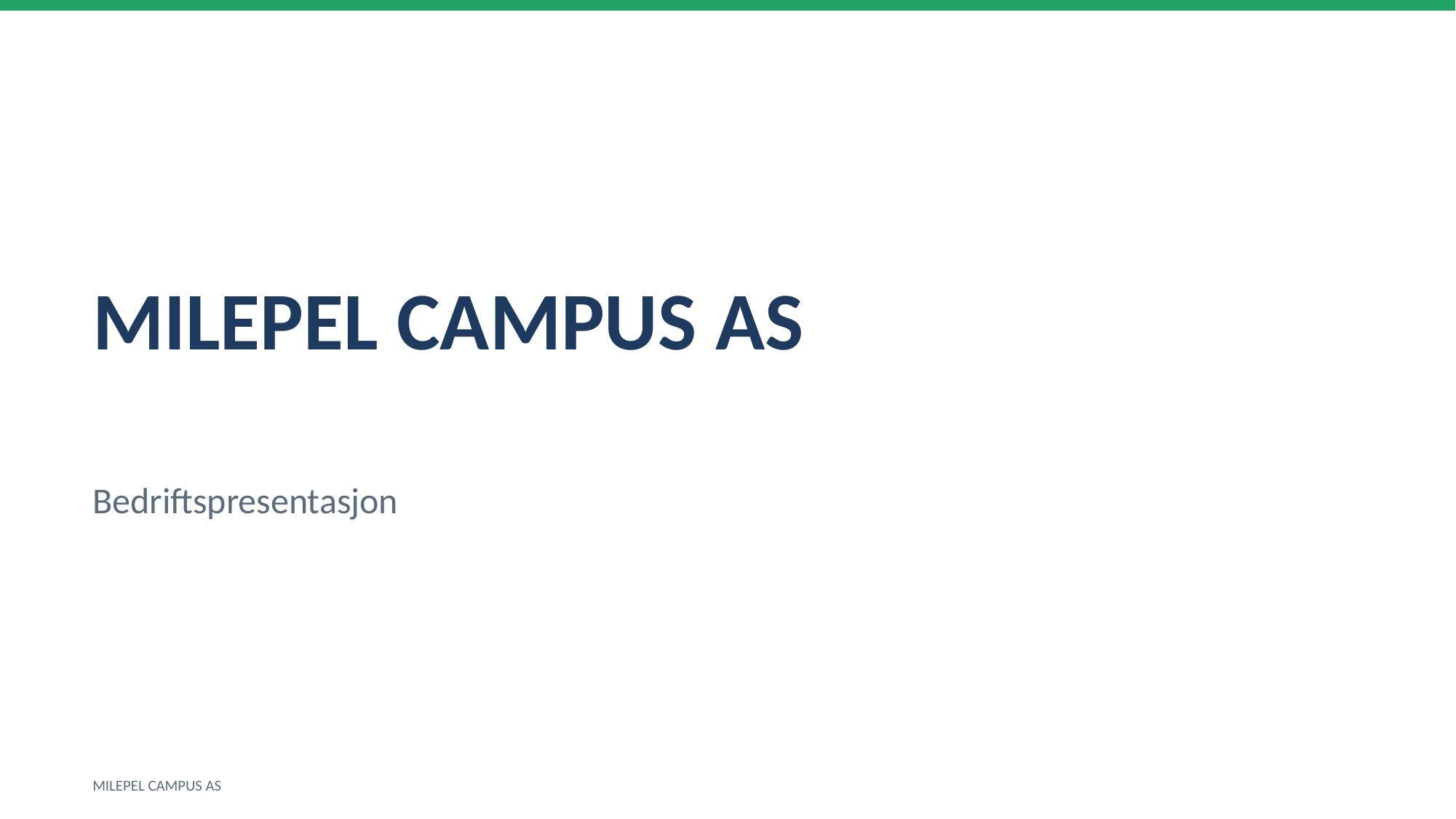

MILEPEL CAMPUS AS
Bedriftspresentasjon
MILEPEL CAMPUS AS